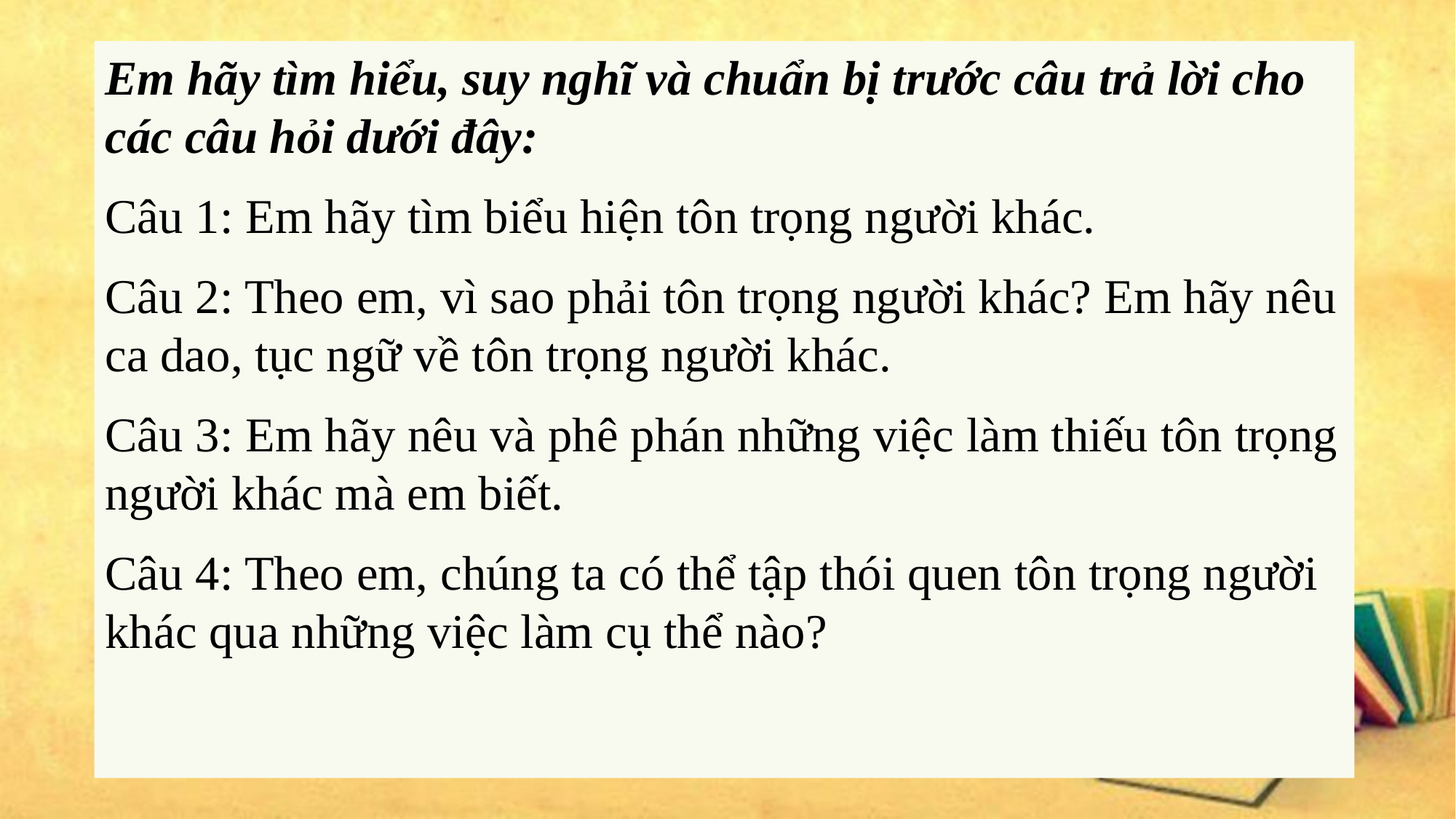

Em hãy tìm hiểu, suy nghĩ và chuẩn bị trước câu trả lời cho các câu hỏi dưới đây:
Câu 1: Em hãy tìm biểu hiện tôn trọng người khác.
Câu 2: Theo em, vì sao phải tôn trọng người khác? Em hãy nêu ca dao, tục ngữ về tôn trọng người khác.
Câu 3: Em hãy nêu và phê phán những việc làm thiếu tôn trọng người khác mà em biết.
Câu 4: Theo em, chúng ta có thể tập thói quen tôn trọng người khác qua những việc làm cụ thể nào?